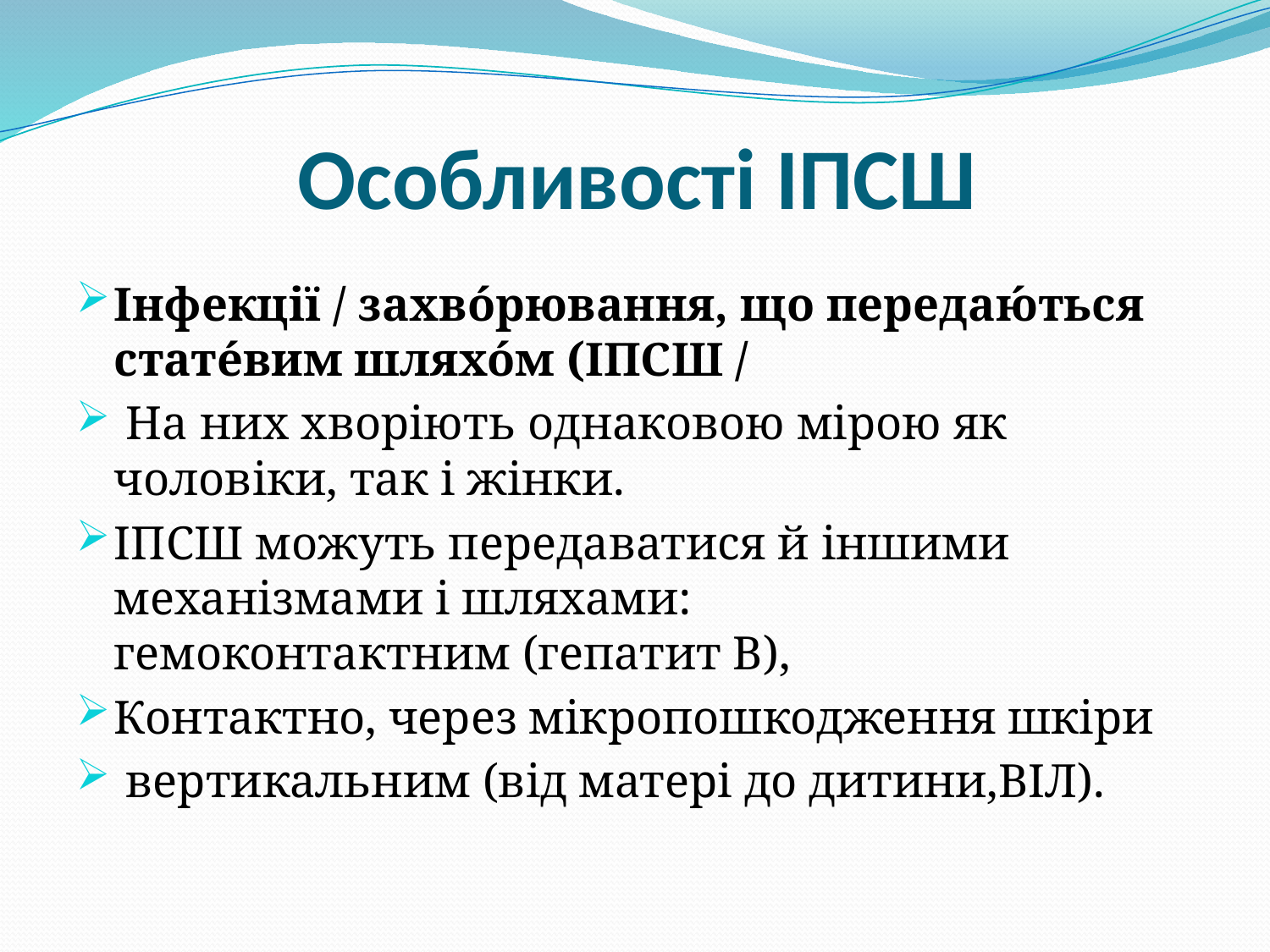

# Особливості ІПСШ
Інфекції / захво́рювання, що передаю́ться стате́вим шляхо́м (ІПСШ /
 На них хворіють однаковою мірою як чоловіки, так і жінки.
ІПСШ можуть передаватися й іншими механізмами і шляхами: гемоконтактним (гепатит B),
Контактно, через мікропошкодження шкіри
 вертикальним (від матері до дитини,ВІЛ).